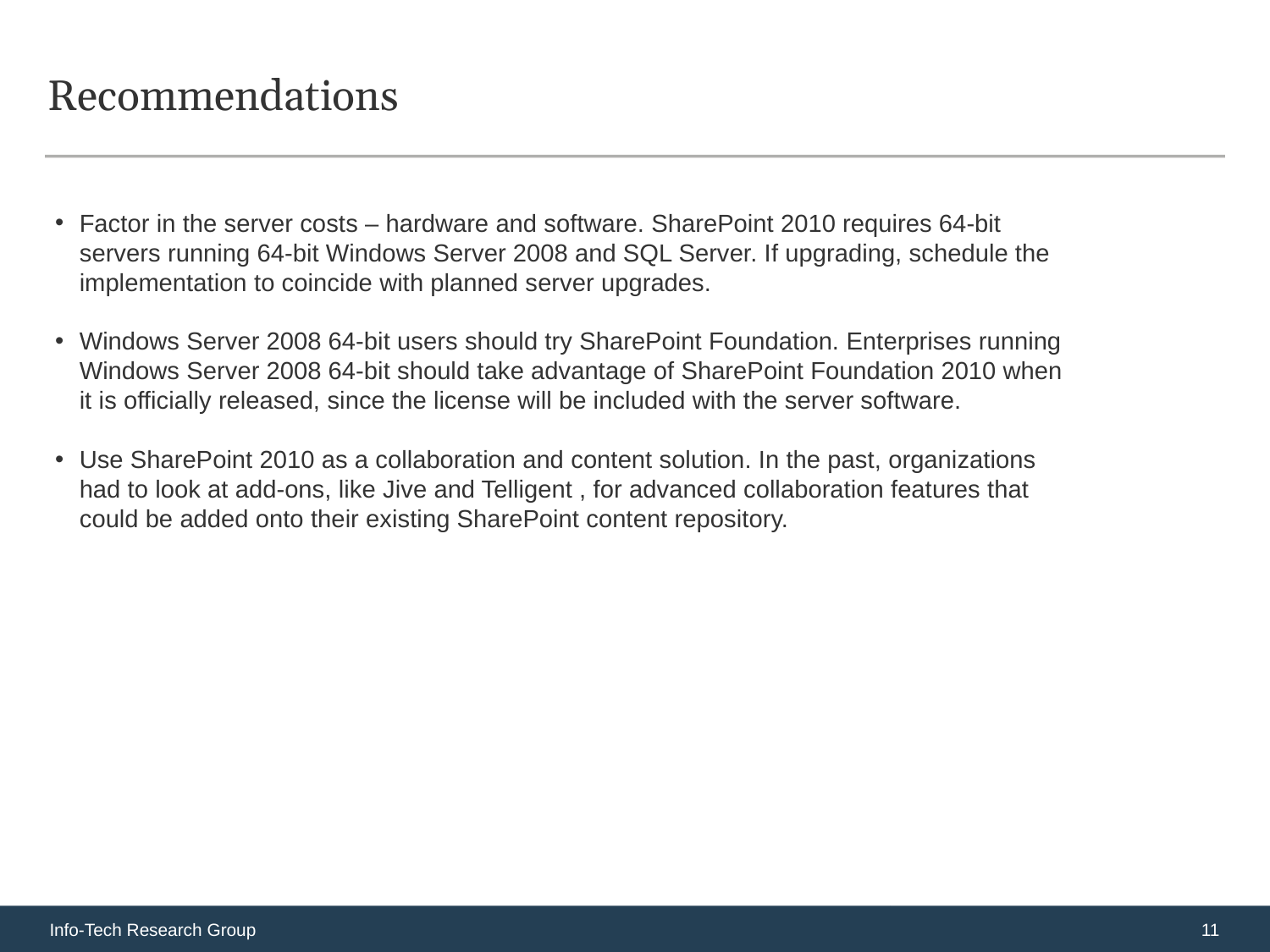

# Recommendations
Factor in the server costs – hardware and software. SharePoint 2010 requires 64-bit servers running 64-bit Windows Server 2008 and SQL Server. If upgrading, schedule the implementation to coincide with planned server upgrades.
Windows Server 2008 64-bit users should try SharePoint Foundation. Enterprises running Windows Server 2008 64-bit should take advantage of SharePoint Foundation 2010 when it is officially released, since the license will be included with the server software.
Use SharePoint 2010 as a collaboration and content solution. In the past, organizations had to look at add-ons, like Jive and Telligent , for advanced collaboration features that could be added onto their existing SharePoint content repository.